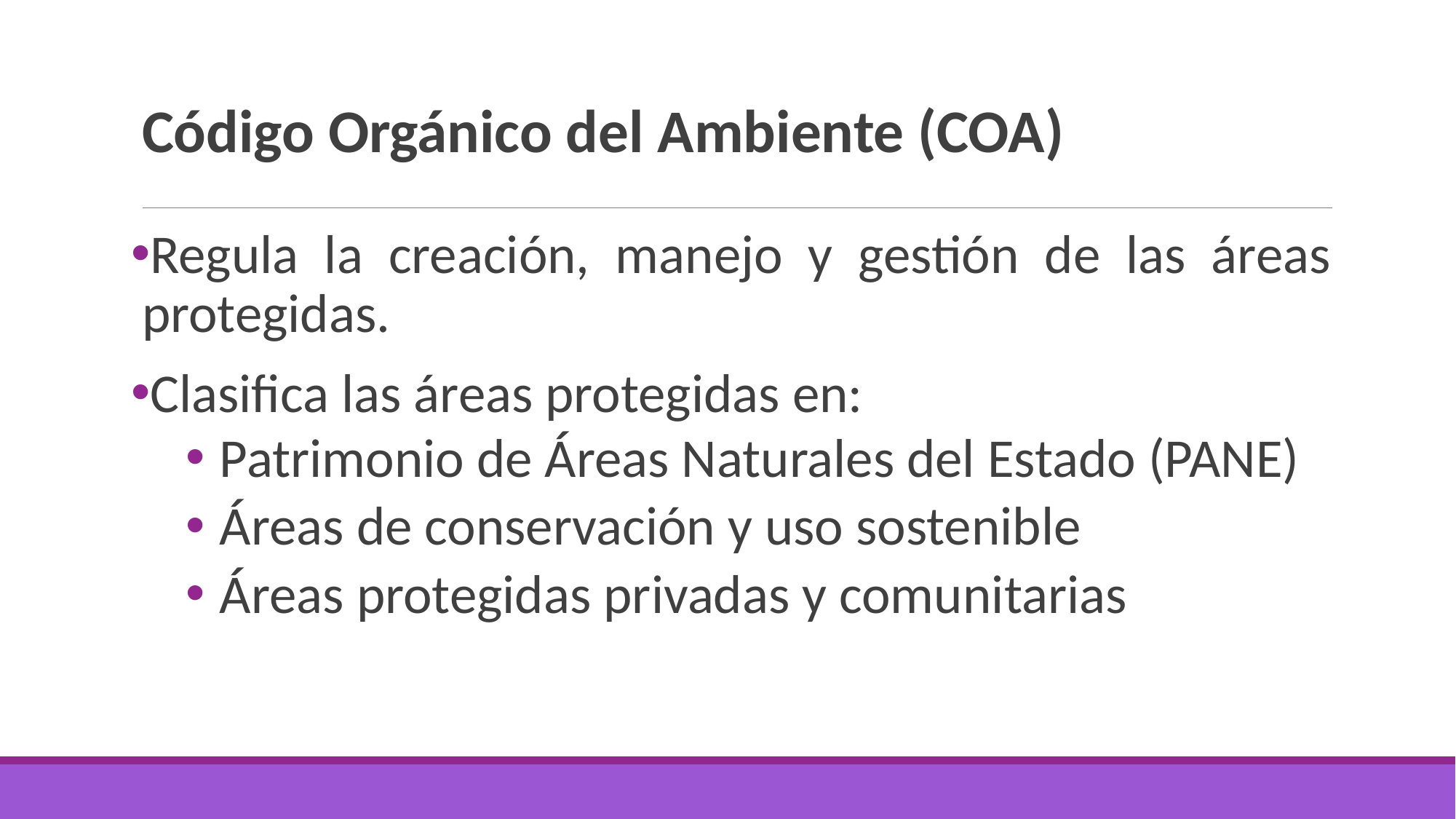

# Código Orgánico del Ambiente (COA)
Regula la creación, manejo y gestión de las áreas protegidas.
Clasifica las áreas protegidas en:
Patrimonio de Áreas Naturales del Estado (PANE)
Áreas de conservación y uso sostenible
Áreas protegidas privadas y comunitarias